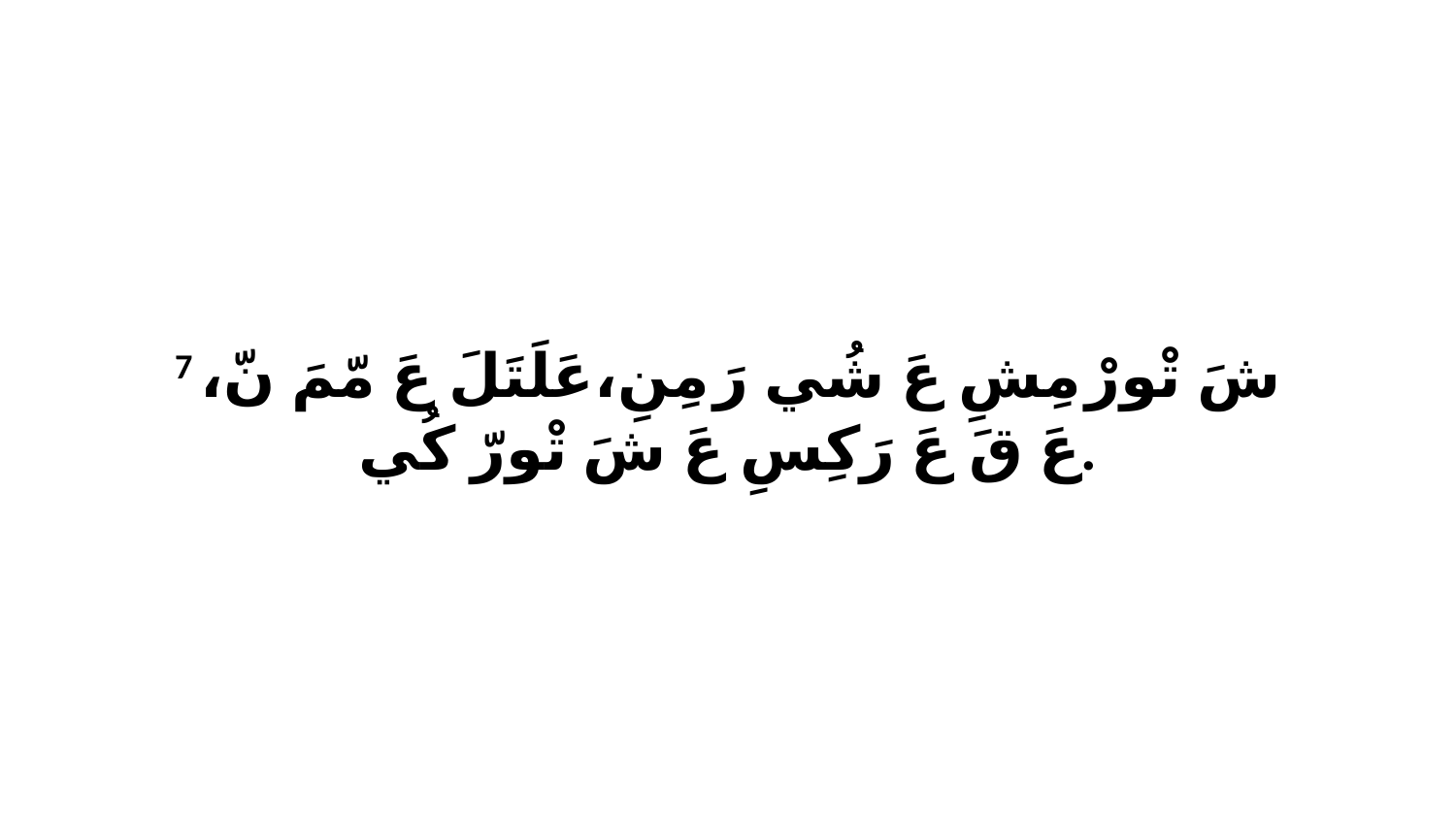

7 شَ تْورْ مِشِ عَ شُي رَ مِنِ،عَلَتَلَ عَ مّمَ نّ، عَ قَ عَ رَكِسِ عَ شَ تْورّ كُي.